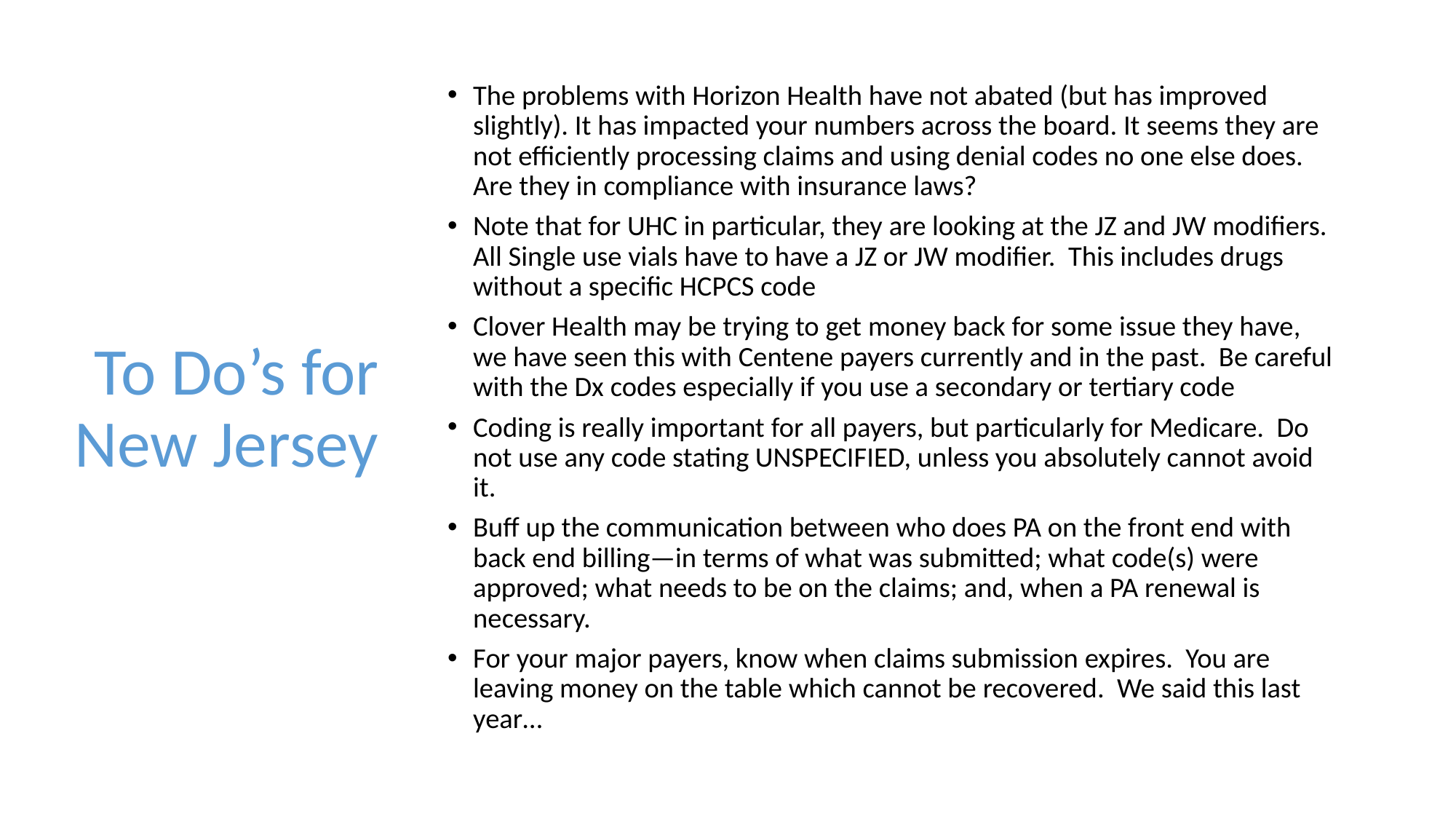

The problems with Horizon Health have not abated (but has improved slightly). It has impacted your numbers across the board. It seems they are not efficiently processing claims and using denial codes no one else does.  Are they in compliance with insurance laws?
Note that for UHC in particular, they are looking at the JZ and JW modifiers.  All Single use vials have to have a JZ or JW modifier.  This includes drugs without a specific HCPCS code
Clover Health may be trying to get money back for some issue they have, we have seen this with Centene payers currently and in the past.  Be careful with the Dx codes especially if you use a secondary or tertiary code
Coding is really important for all payers, but particularly for Medicare.  Do not use any code stating UNSPECIFIED, unless you absolutely cannot avoid it.
Buff up the communication between who does PA on the front end with back end billing—in terms of what was submitted; what code(s) were approved; what needs to be on the claims; and, when a PA renewal is necessary.
For your major payers, know when claims submission expires.  You are leaving money on the table which cannot be recovered.  We said this last year…

# To Do’s for New Jersey